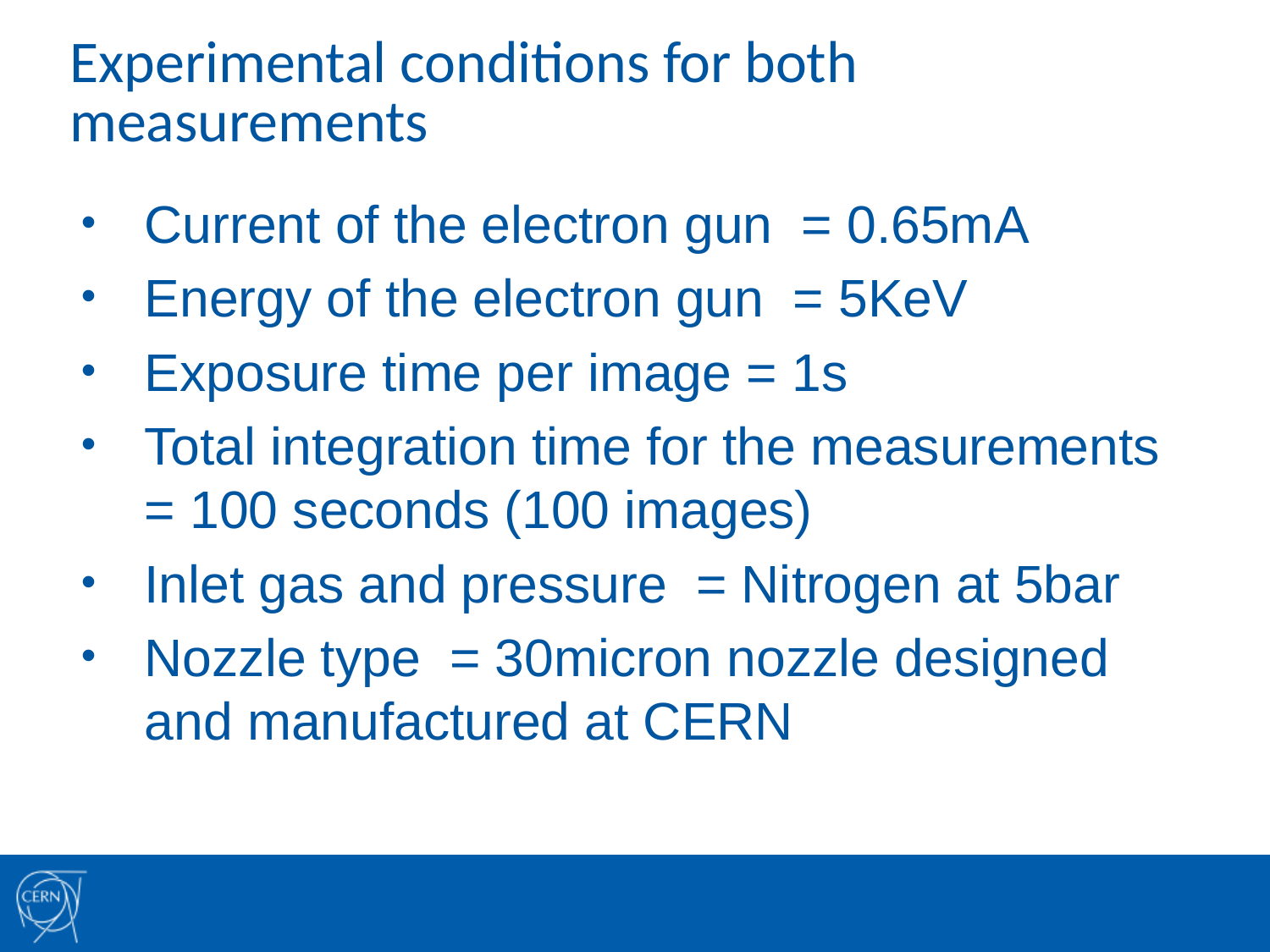

# Experimental conditions for both measurements
Current of the electron gun  = 0.65mA
Energy of the electron gun  = 5KeV
Exposure time per image = 1s
Total integration time for the measurements  = 100 seconds (100 images)
Inlet gas and pressure  = Nitrogen at 5bar
Nozzle type  = 30micron nozzle designed and manufactured at CERN